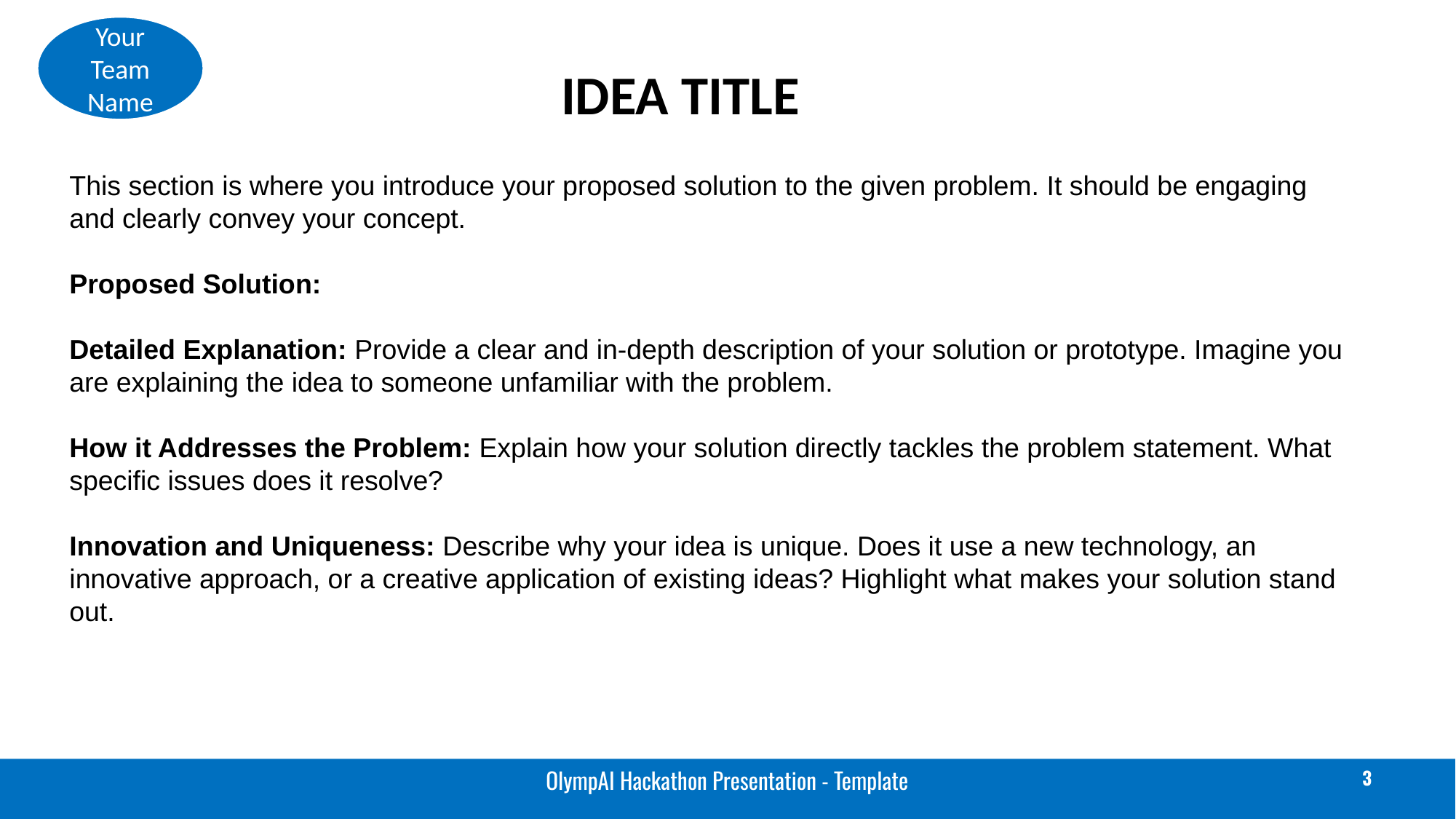

# IDEA TITLE
Your Team Name
This section is where you introduce your proposed solution to the given problem. It should be engaging and clearly convey your concept.

Proposed Solution:

Detailed Explanation: Provide a clear and in-depth description of your solution or prototype. Imagine you are explaining the idea to someone unfamiliar with the problem.

How it Addresses the Problem: Explain how your solution directly tackles the problem statement. What specific issues does it resolve?

Innovation and Uniqueness: Describe why your idea is unique. Does it use a new technology, an innovative approach, or a creative application of existing ideas? Highlight what makes your solution stand out.

OlympAI Hackathon Presentation - Template
3